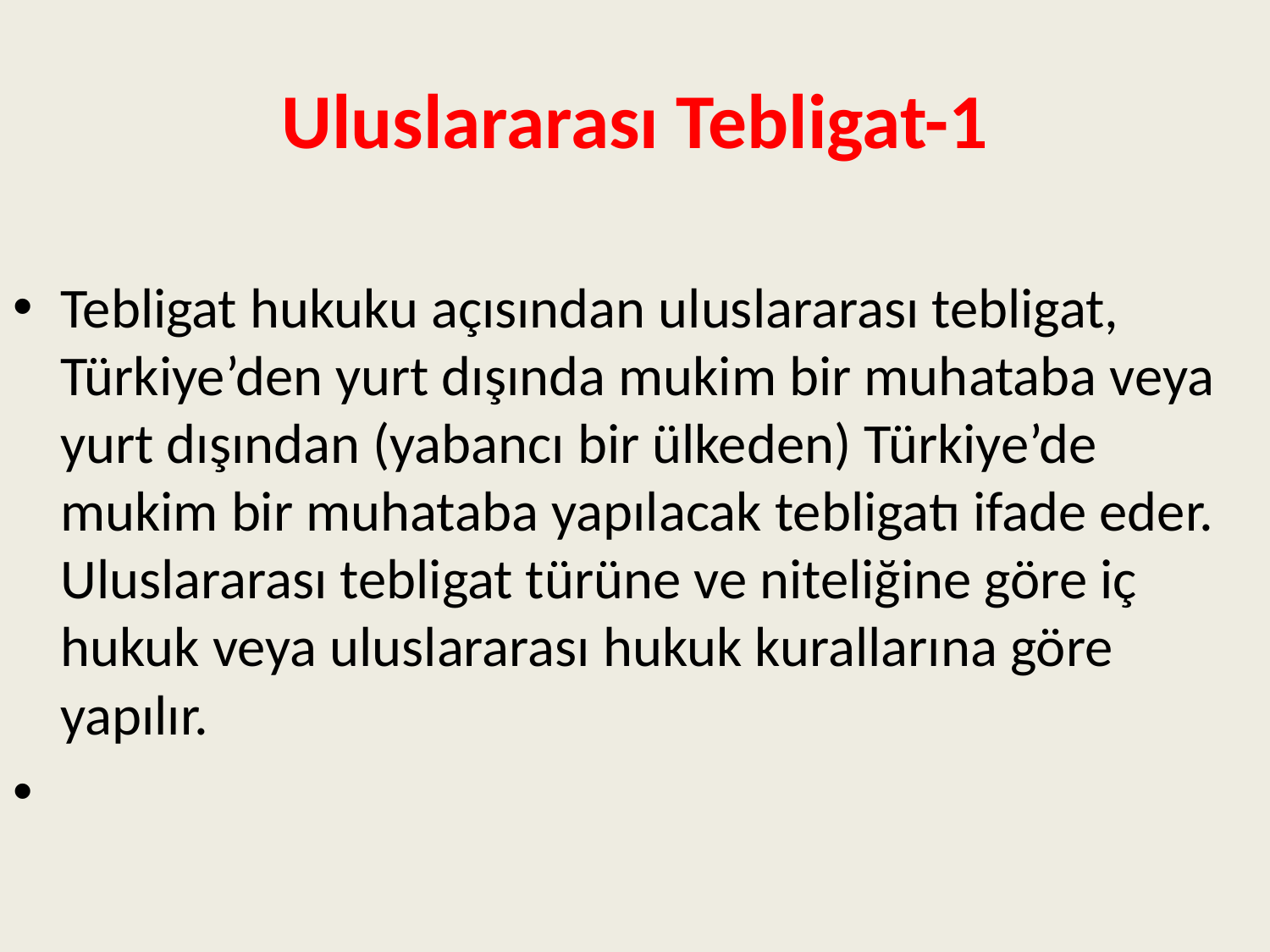

# Uluslararası Tebligat-1

Tebligat hukuku açısından uluslararası tebligat, Türkiye’den yurt dışında mukim bir muhataba veya yurt dışından (yabancı bir ülkeden) Türkiye’de mukim bir muhataba yapılacak tebligatı ifade eder. Uluslararası tebligat türüne ve niteliğine göre iç hukuk veya uluslararası hukuk kurallarına göre yapılır.